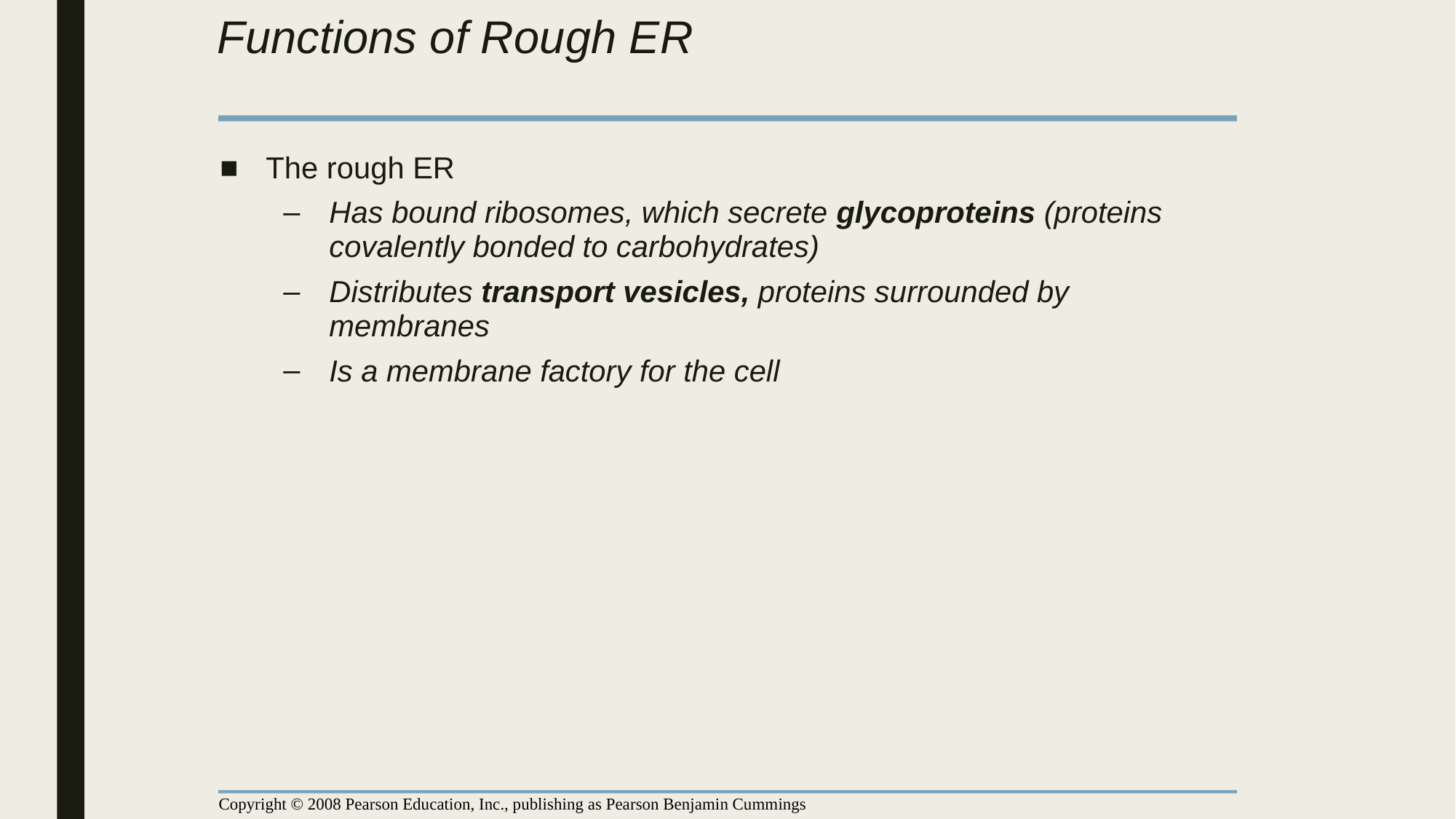

# Functions of Rough ER

The rough ER
Has bound ribosomes, which secrete glycoproteins (proteins covalently bonded to carbohydrates)
Distributes transport vesicles, proteins surrounded by membranes
Is a membrane factory for the cell
Copyright © 2008 Pearson Education, Inc., publishing as Pearson Benjamin Cummings